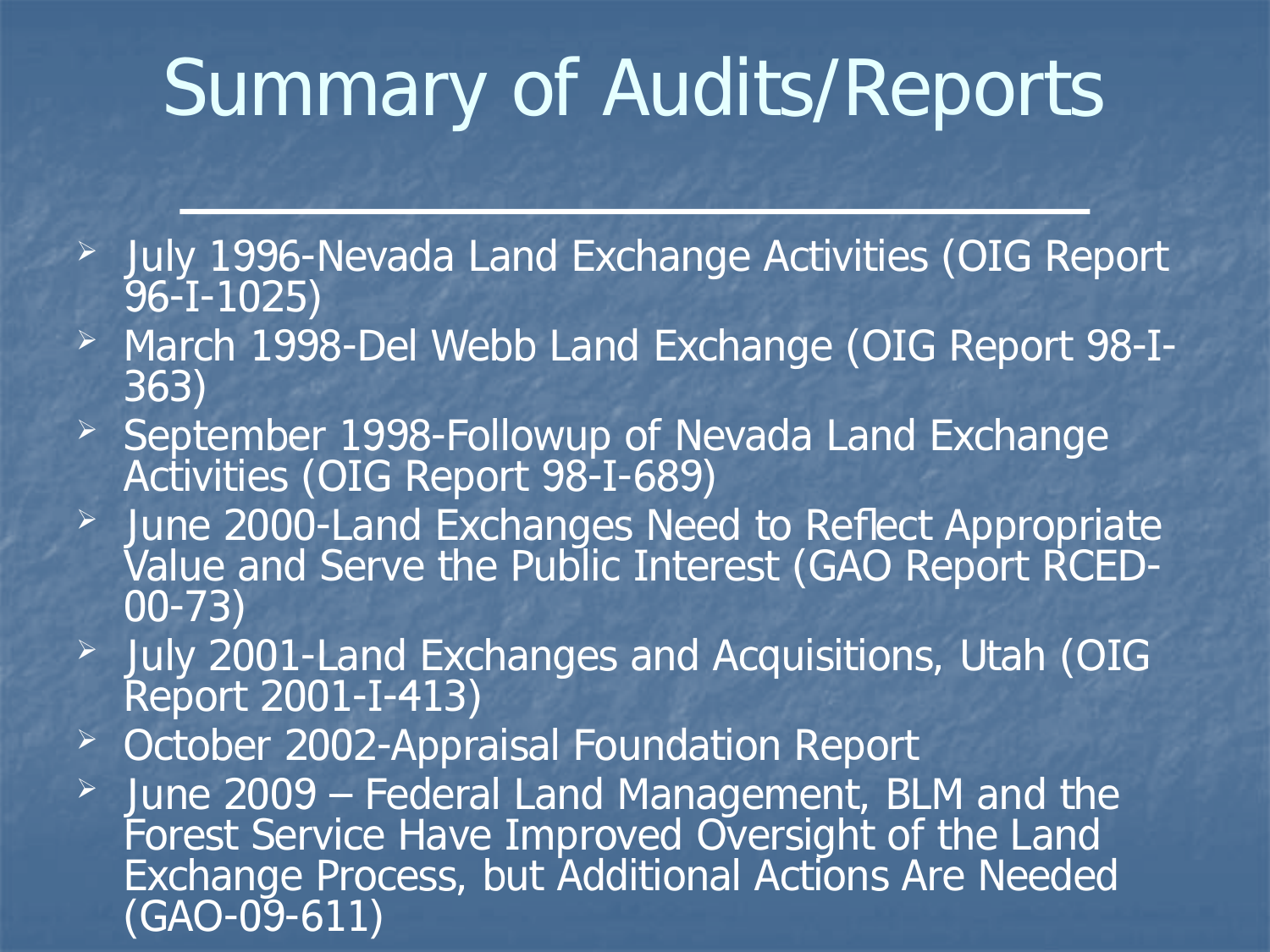

# Summary of Audits/Reports

July 1996-Nevada Land Exchange Activities (OIG Report 96-I-1025)
March 1998-Del Webb Land Exchange (OIG Report 98-I-363)
September 1998-Followup of Nevada Land Exchange Activities (OIG Report 98-I-689)
June 2000-Land Exchanges Need to Reflect Appropriate Value and Serve the Public Interest (GAO Report RCED-00-73)
July 2001-Land Exchanges and Acquisitions, Utah (OIG Report 2001-I-413)
October 2002-Appraisal Foundation Report
June 2009 – Federal Land Management, BLM and the Forest Service Have Improved Oversight of the Land Exchange Process, but Additional Actions Are Needed (GAO-09-611)